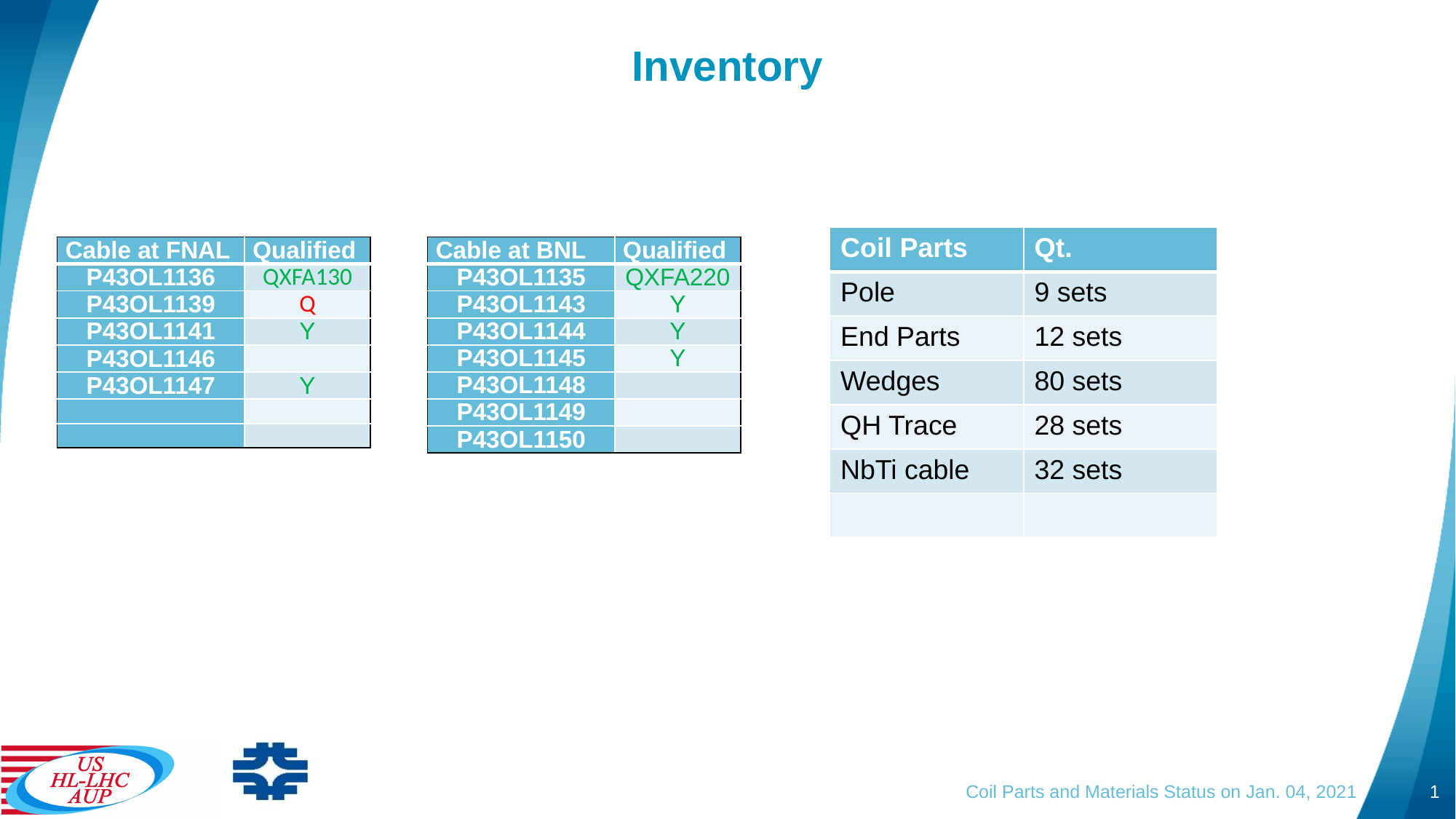

# Inventory
| Coil Parts | Qt. |
| --- | --- |
| Pole | 9 sets |
| End Parts | 12 sets |
| Wedges | 80 sets |
| QH Trace | 28 sets |
| NbTi cable | 32 sets |
|  |  |
| Cable at FNAL | Qualified |
| --- | --- |
| P43OL1136 | QXFA130 |
| P43OL1139 | Q |
| P43OL1141 | Y |
| P43OL1146 |  |
| P43OL1147 | Y |
|  |  |
|  |  |
| Cable at BNL | Qualified |
| --- | --- |
| P43OL1135 | QXFA220 |
| P43OL1143 | Y |
| P43OL1144 | Y |
| P43OL1145 | Y |
| P43OL1148 |  |
| P43OL1149 |  |
| P43OL1150 |  |
Coil Parts and Materials Status on Jan. 04, 2021
1